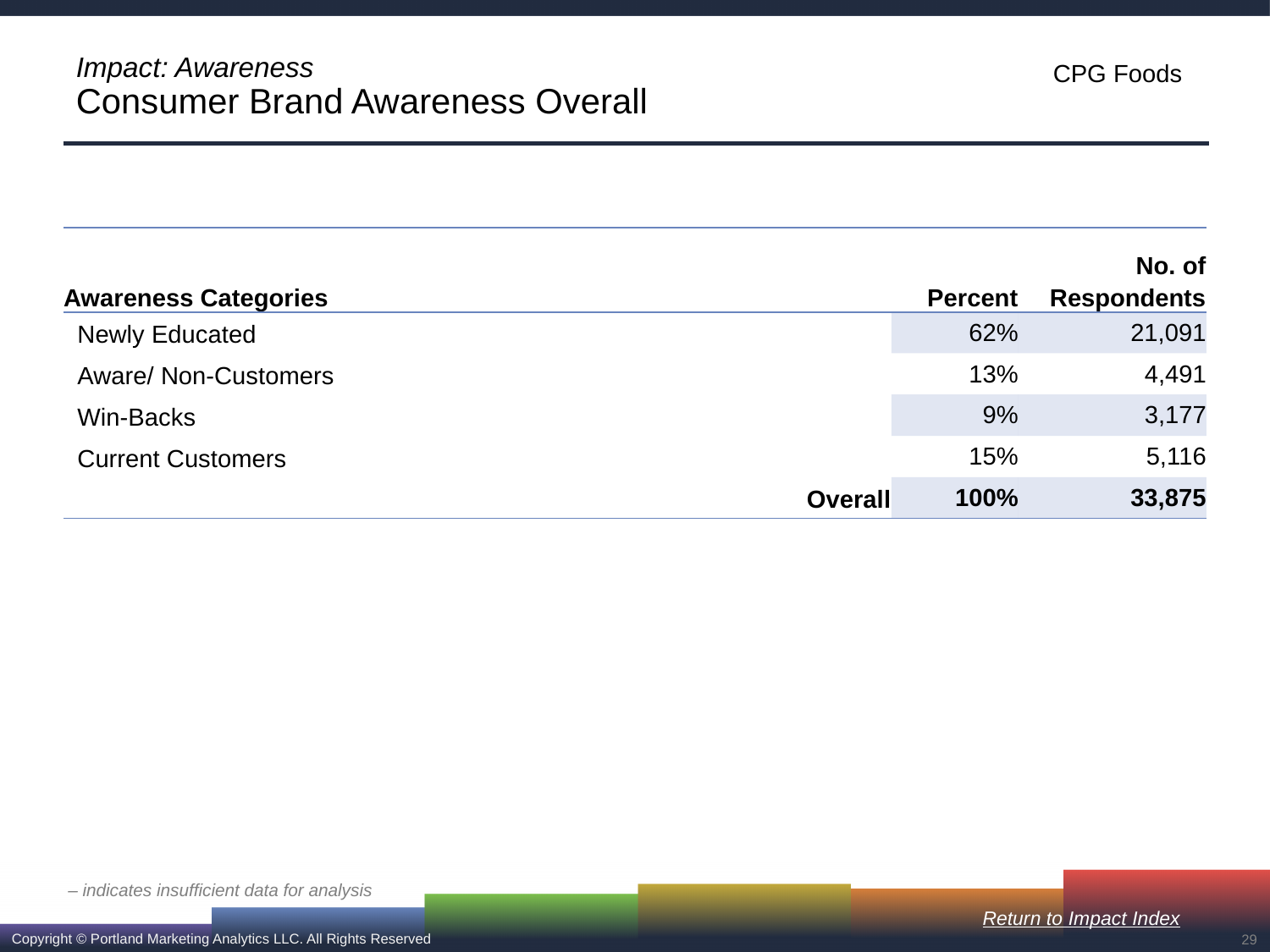

# Impact: Awareness Consumer Brand Awareness Overall
| Awareness Categories | Percent | No. of Respondents |
| --- | --- | --- |
| Newly Educated | 62% | 21,091 |
| Aware/ Non-Customers | 13% | 4,491 |
| Win-Backs | 9% | 3,177 |
| Current Customers | 15% | 5,116 |
| Overall | 100% | 33,875 |
– indicates insufficient data for analysis
Return to Impact Index
29